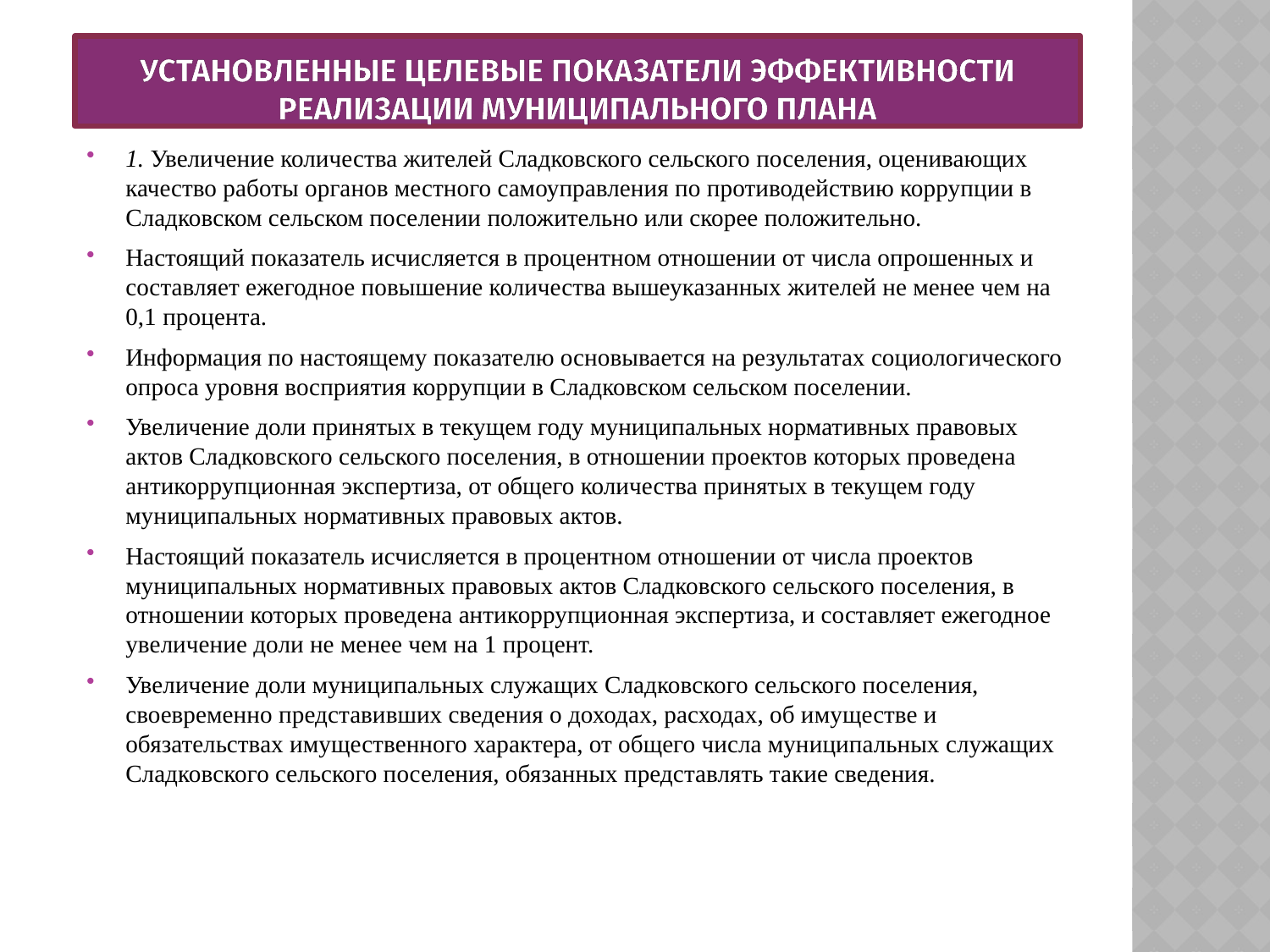

# Установленные целевые показатели эффективности реализации Муниципального плана
1. Увеличение количества жителей Сладковского сельского поселения, оценивающих качество работы органов местного самоуправления по противодействию коррупции в Сладковском сельском поселении положительно или скорее положительно.
Настоящий показатель исчисляется в процентном отношении от числа опрошенных и составляет ежегодное повышение количества вышеуказанных жителей не менее чем на 0,1 процента.
Информация по настоящему показателю основывается на результатах социологического опроса уровня восприятия коррупции в Сладковском сельском поселении.
Увеличение доли принятых в текущем году муниципальных нормативных правовых актов Сладковского сельского поселения, в отношении проектов которых проведена антикоррупционная экспертиза, от общего количества принятых в текущем году муниципальных нормативных правовых актов.
Настоящий показатель исчисляется в процентном отношении от числа проектов муниципальных нормативных правовых актов Сладковского сельского поселения, в отношении которых проведена антикоррупционная экспертиза, и составляет ежегодное увеличение доли не менее чем на 1 процент.
Увеличение доли муниципальных служащих Сладковского сельского поселения, своевременно представивших сведения о доходах, расходах, об имуществе и обязательствах имущественного характера, от общего числа муниципальных служащих Сладковского сельского поселения, обязанных представлять такие сведения.